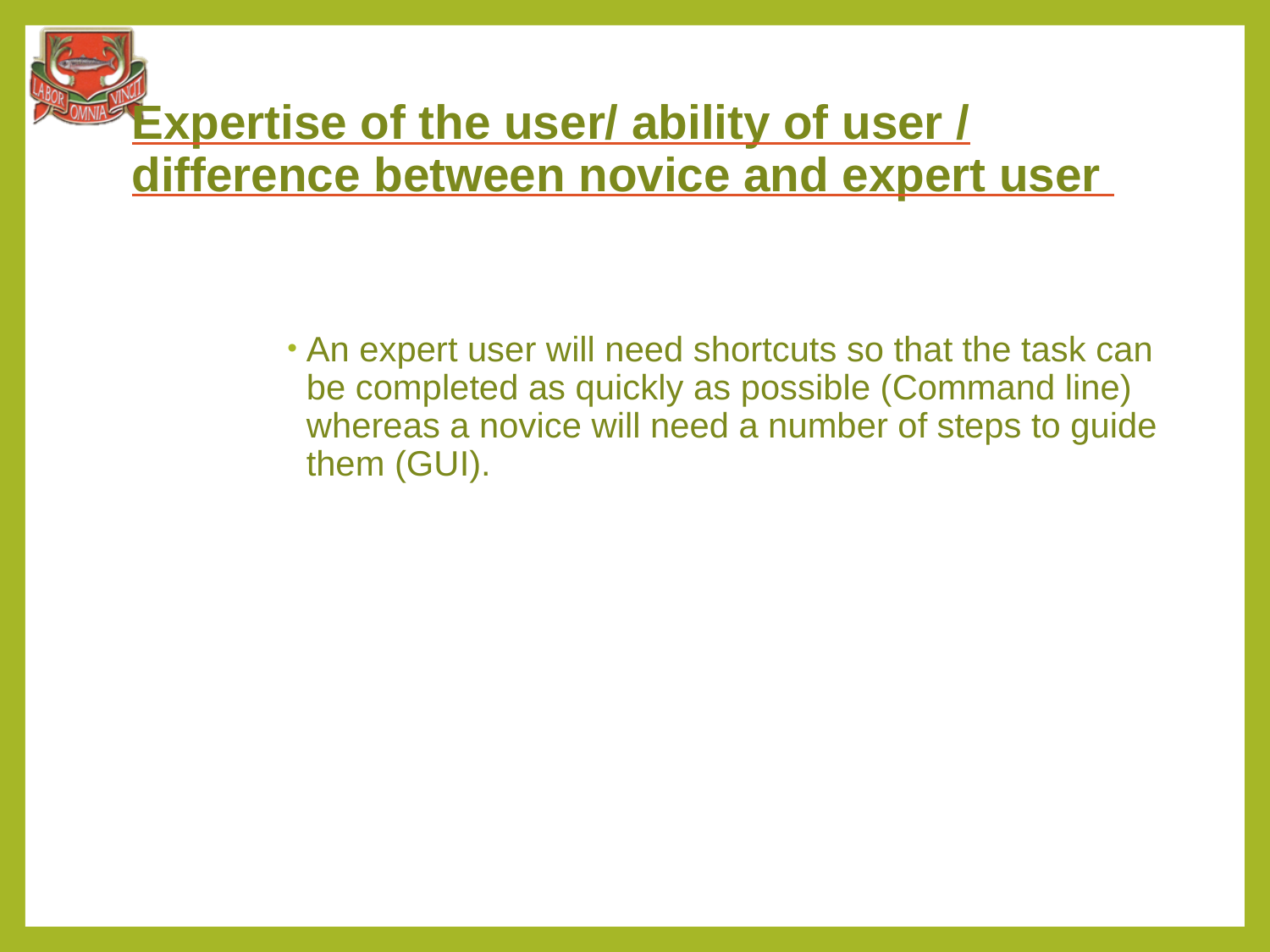

# Expertise of the user/ ability of user / difference between novice and expert user
An expert user will need shortcuts so that the task can be completed as quickly as possible (Command line) whereas a novice will need a number of steps to guide them (GUI).